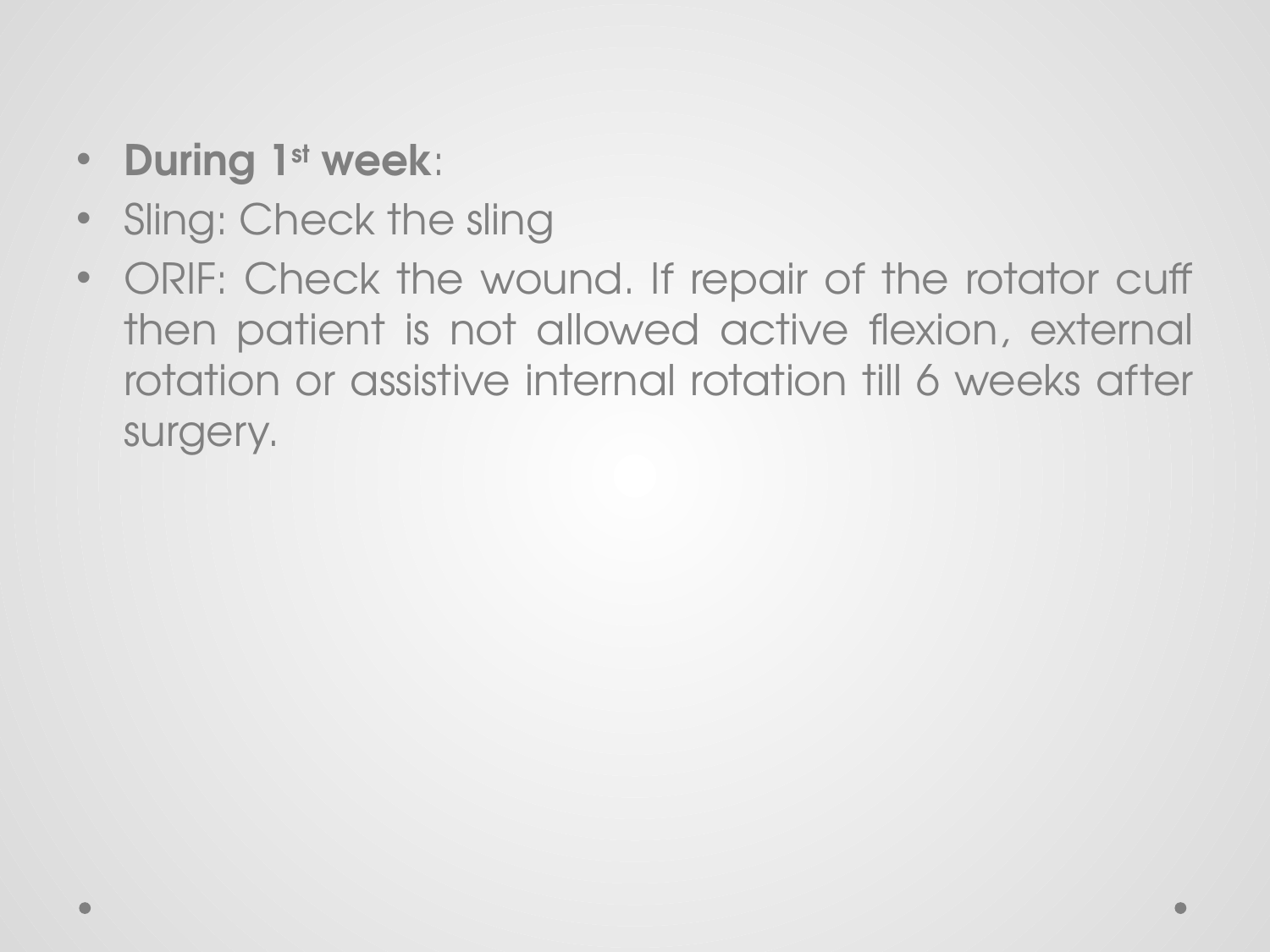

#
During 1st week:
Sling: Check the sling
ORIF: Check the wound. If repair of the rotator cuff then patient is not allowed active flexion, external rotation or assistive internal rotation till 6 weeks after surgery.